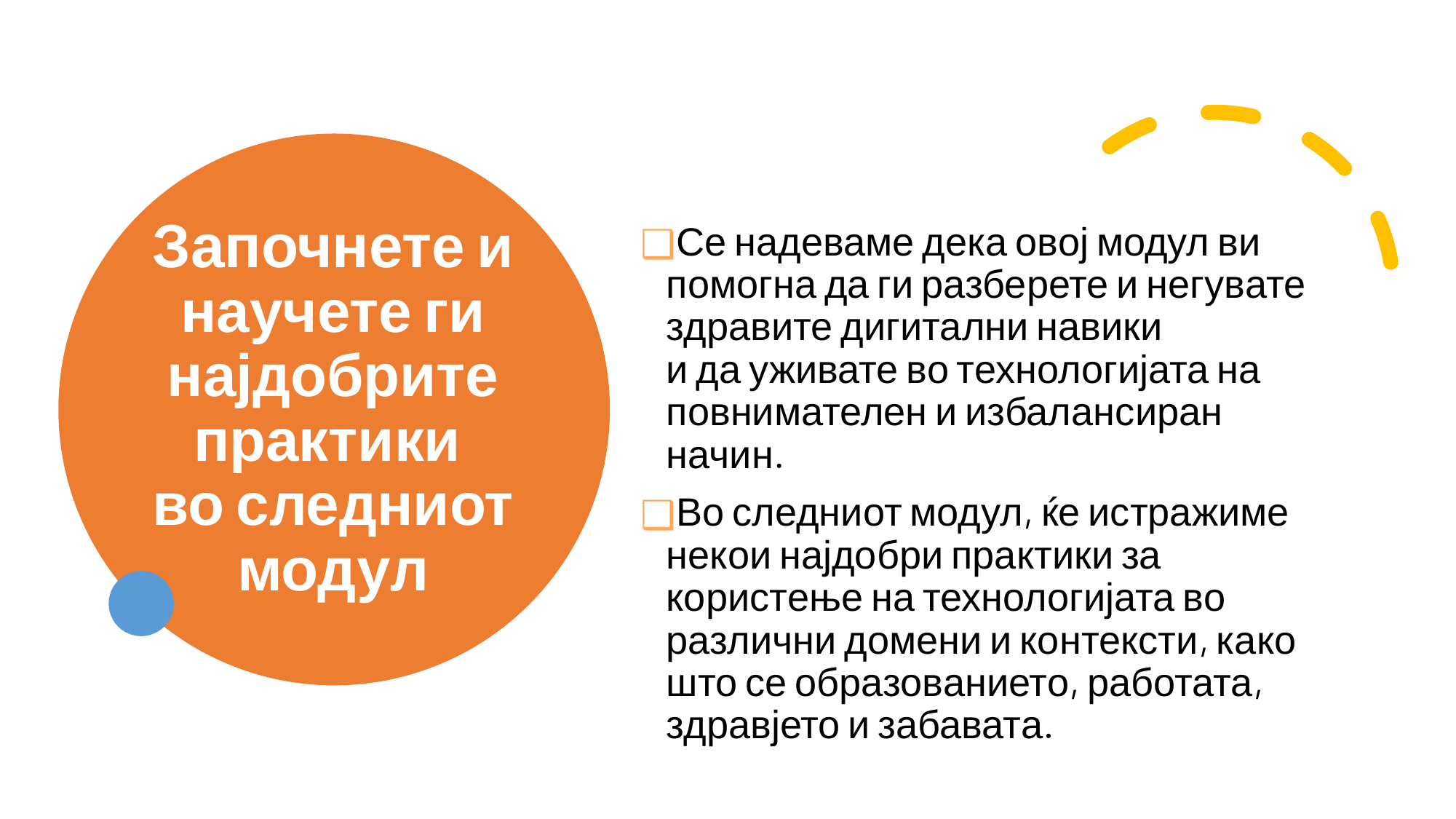

# Започнете и научете ги најдобрите практики во следниот модул
Се надеваме дека овој модул ви помогна да ги разберете и негувате здравите дигитални навики
и да уживате во технологијата на повнимателен и избалансиран начин.
Во следниот модул, ќе истражиме некои најдобри практики за користење на технологијата во различни домени и контексти, како што се образованието, работата, здравјето и забавата.